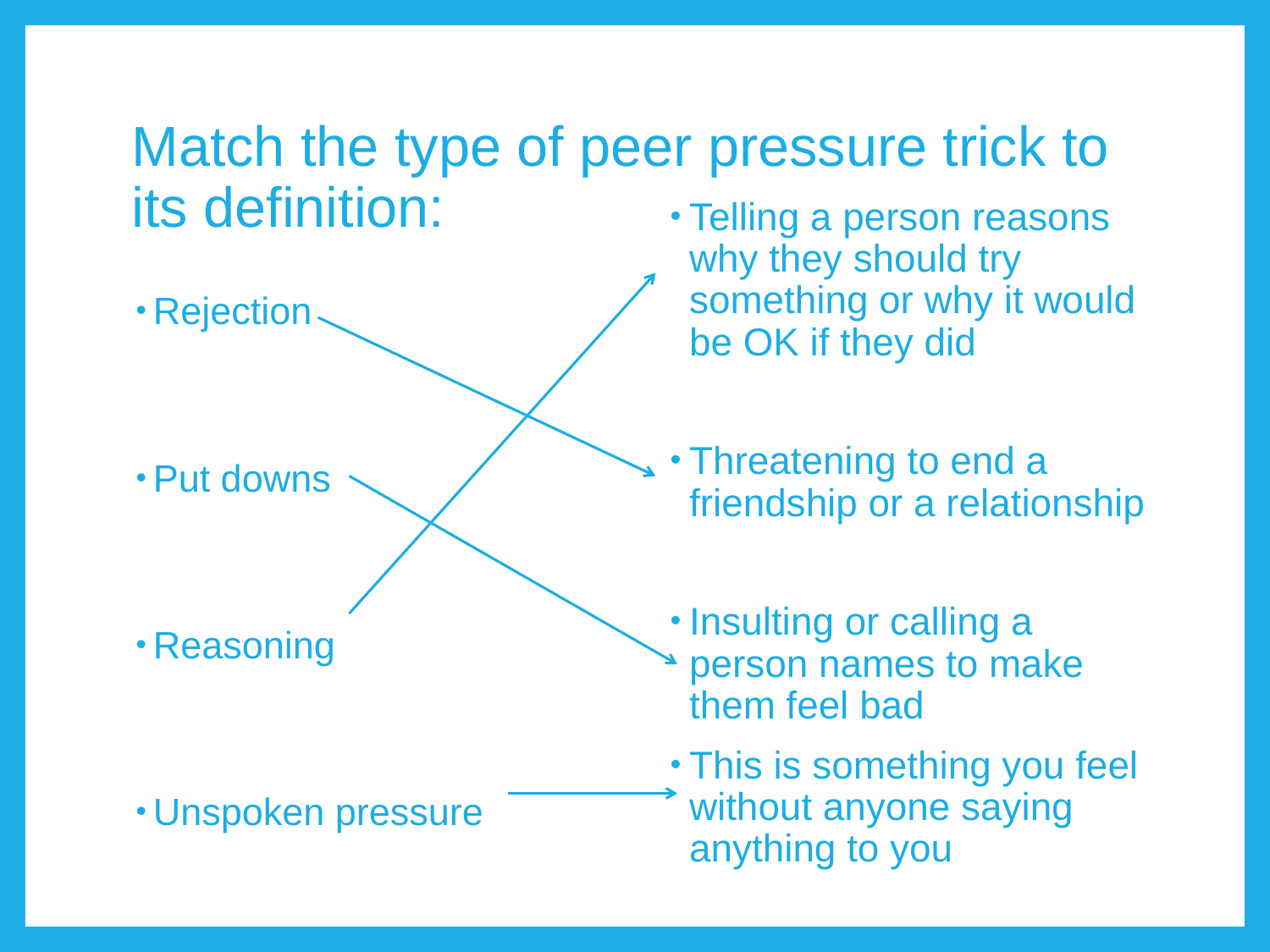

# Match the type of peer pressure trick to its definition:
Telling a person reasons why they should try something or why it would be OK if they did

Threatening to end a friendship or a relationship

Insulting or calling a person names to make them feel bad
This is something you feel without anyone saying anything to you

Rejection

Put downs

Reasoning

Unspoken pressure